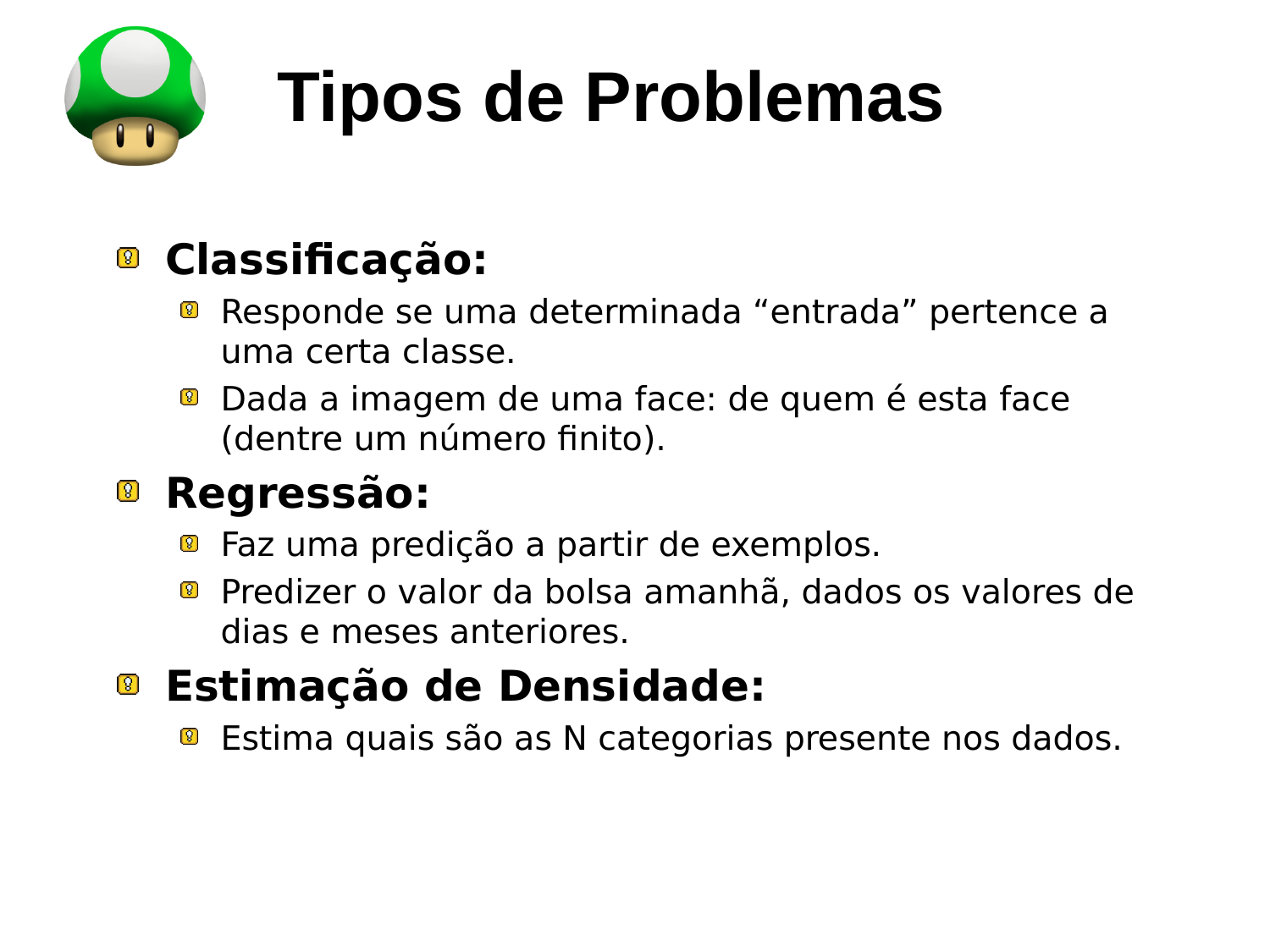

# Tipos de Problemas
Classificação:
Responde se uma determinada “entrada” pertence a uma certa classe.
Dada a imagem de uma face: de quem é esta face (dentre um número finito).
Regressão:
Faz uma predição a partir de exemplos.
Predizer o valor da bolsa amanhã, dados os valores de dias e meses anteriores.
Estimação de Densidade:
Estima quais são as N categorias presente nos dados.